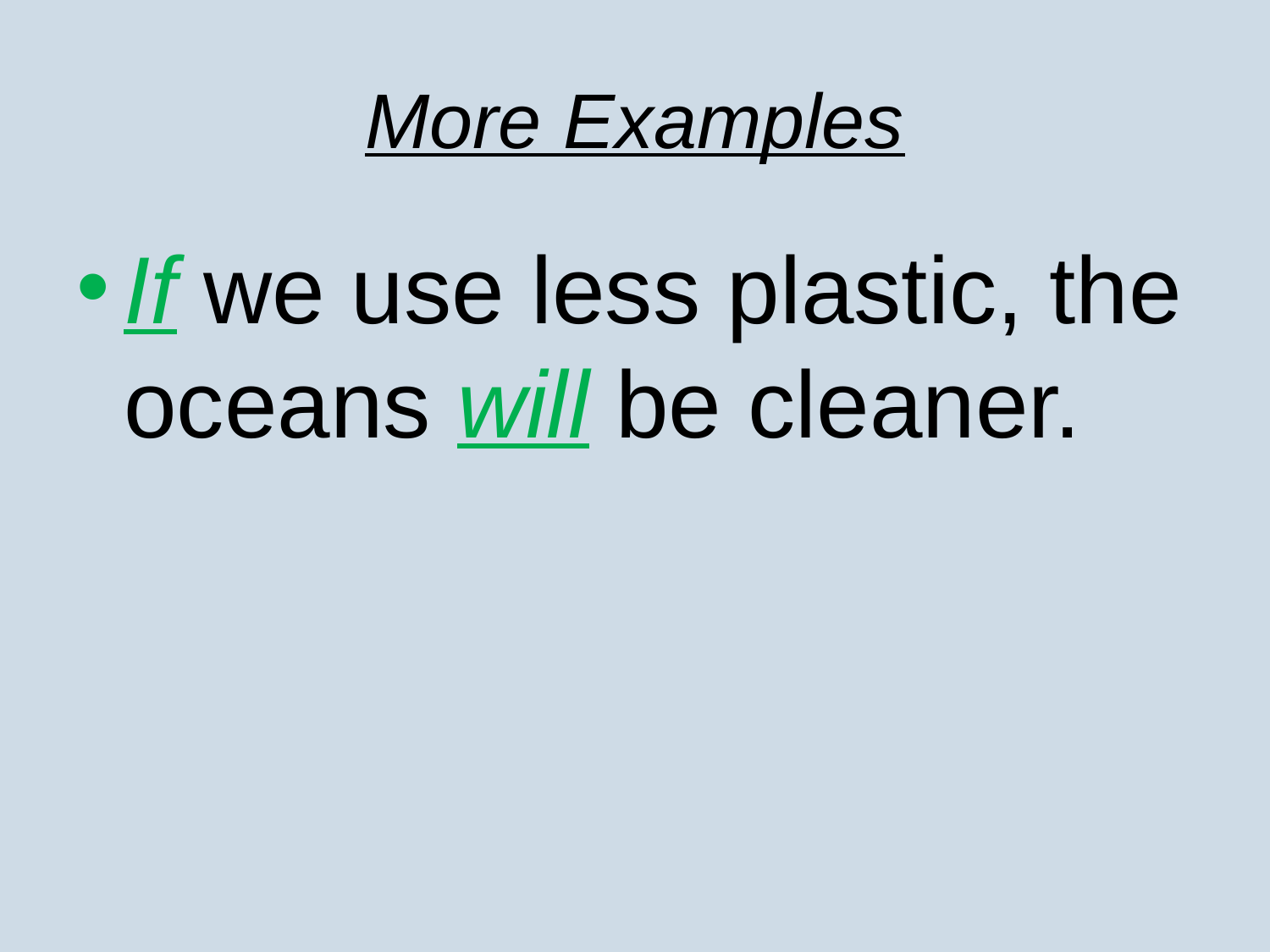

# More Examples
If we use less plastic, the oceans will be cleaner.